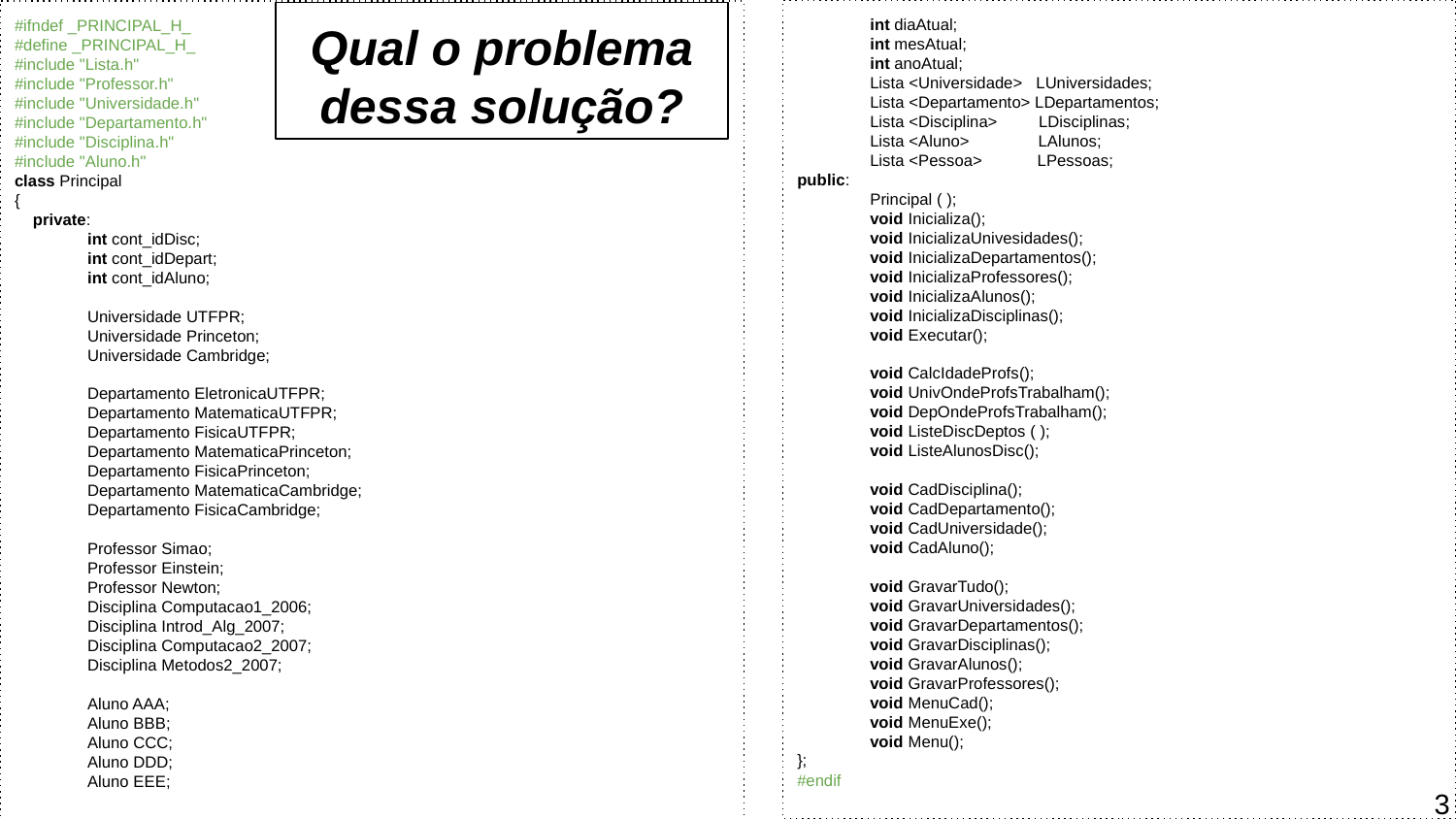

int diaAtual;
int mesAtual;
int anoAtual;
Lista <Universidade>   LUniversidades;
Lista <Departamento> LDepartamentos;
Lista <Disciplina>         LDisciplinas;
Lista <Aluno>               LAlunos;
Lista <Pessoa>            LPessoas;
public:
Principal ( );
void Inicializa();
void InicializaUnivesidades();
void InicializaDepartamentos();
void InicializaProfessores();
void InicializaAlunos();
void InicializaDisciplinas();
void Executar();

void CalcIdadeProfs();
void UnivOndeProfsTrabalham();
void DepOndeProfsTrabalham();
void ListeDiscDeptos ( );
void ListeAlunosDisc();

void CadDisciplina();
void CadDepartamento();
void CadUniversidade();
void CadAluno();

void GravarTudo();
void GravarUniversidades();
void GravarDepartamentos();
void GravarDisciplinas();
void GravarAlunos();
void GravarProfessores();
void MenuCad();
void MenuExe();
void Menu();
};
#endif
#ifndef _PRINCIPAL_H_
#define _PRINCIPAL_H_
#include "Lista.h"
#include "Professor.h"
#include "Universidade.h"
#include "Departamento.h"
#include "Disciplina.h"
#include "Aluno.h"
class Principal
{
    private:
int cont_idDisc;
int cont_idDepart;
int cont_idAluno;

Universidade UTFPR;
Universidade Princeton;
Universidade Cambridge;

Departamento EletronicaUTFPR;
Departamento MatematicaUTFPR;
Departamento FisicaUTFPR;
Departamento MatematicaPrinceton;
Departamento FisicaPrinceton;
Departamento MatematicaCambridge;
Departamento FisicaCambridge;

Professor Simao;
Professor Einstein;
Professor Newton;
Disciplina Computacao1_2006;
Disciplina Introd_Alg_2007;
Disciplina Computacao2_2007;
Disciplina Metodos2_2007;

Aluno AAA;
Aluno BBB;
Aluno CCC;
Aluno DDD;
Aluno EEE;
Qual o problema dessa solução?
3